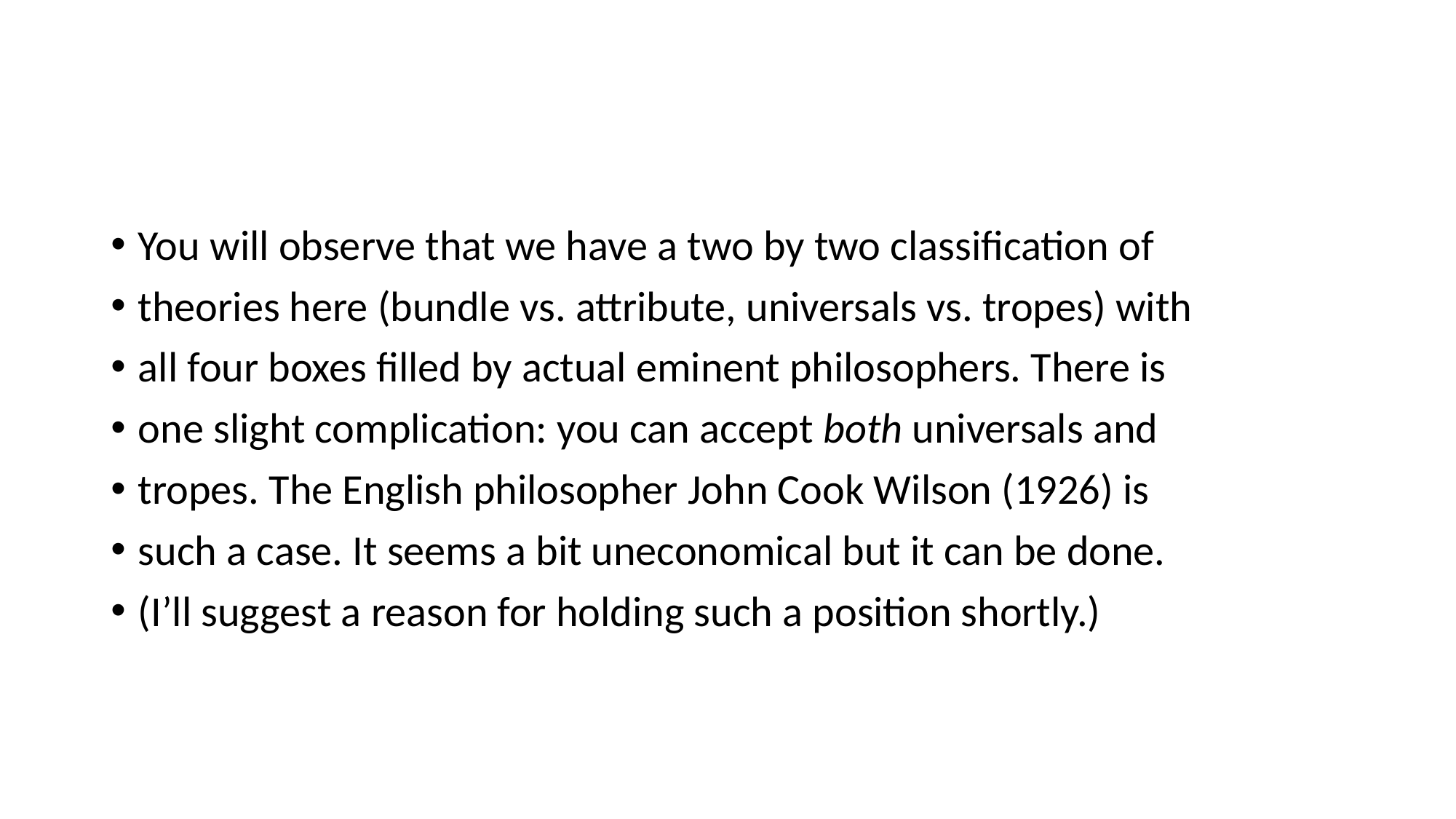

#
You will observe that we have a two by two classification of
theories here (bundle vs. attribute, universals vs. tropes) with
all four boxes filled by actual eminent philosophers. There is
one slight complication: you can accept both universals and
tropes. The English philosopher John Cook Wilson (1926) is
such a case. It seems a bit uneconomical but it can be done.
(I’ll suggest a reason for holding such a position shortly.)